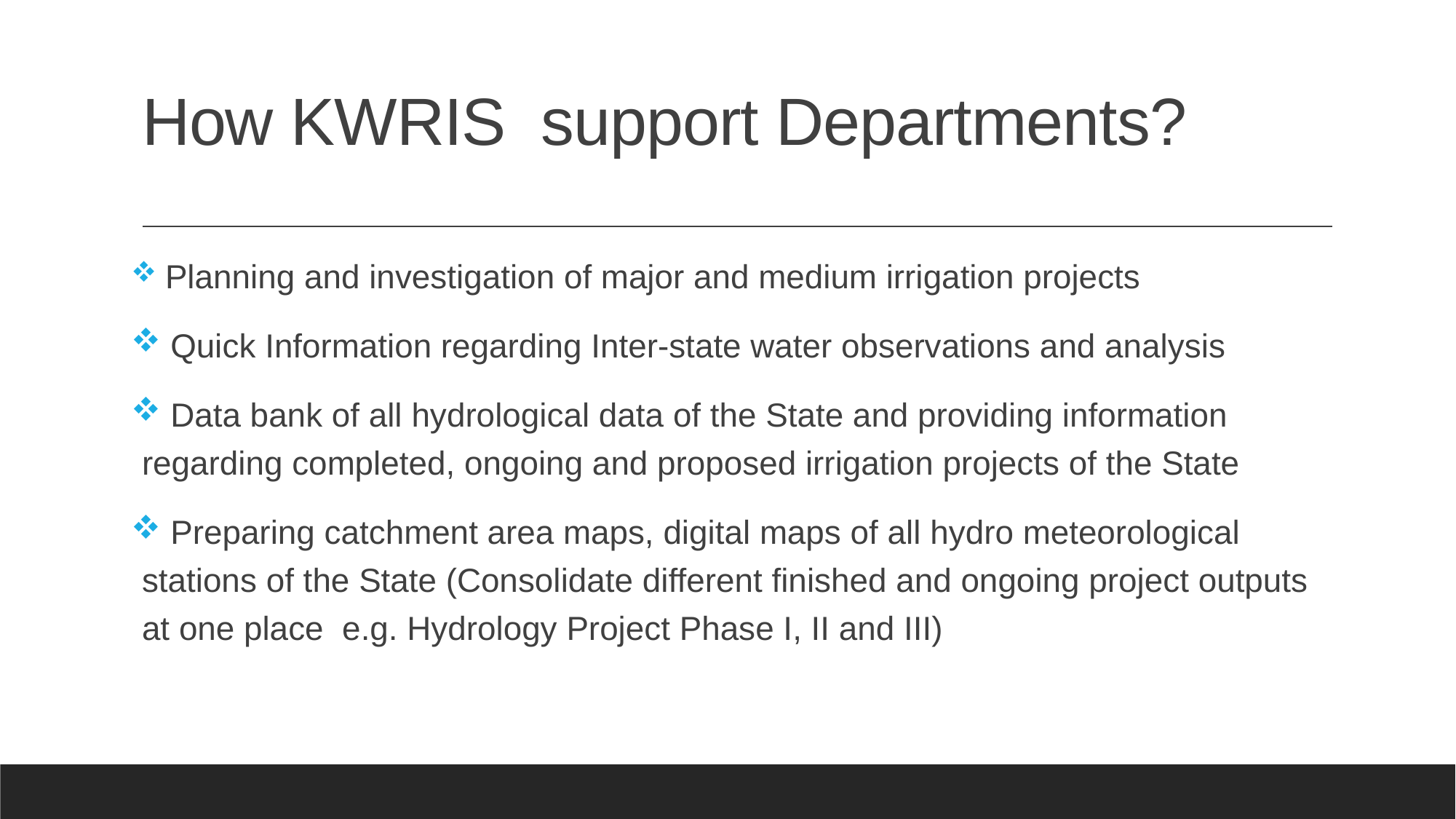

# How KWRIS  support Departments?
 Planning and investigation of major and medium irrigation projects
 Quick Information regarding Inter-state water observations and analysis
 Data bank of all hydrological data of the State and providing information regarding completed, ongoing and proposed irrigation projects of the State
 Preparing catchment area maps, digital maps of all hydro meteorological stations of the State (Consolidate different finished and ongoing project outputs  at one place  e.g. Hydrology Project Phase I, II and III)